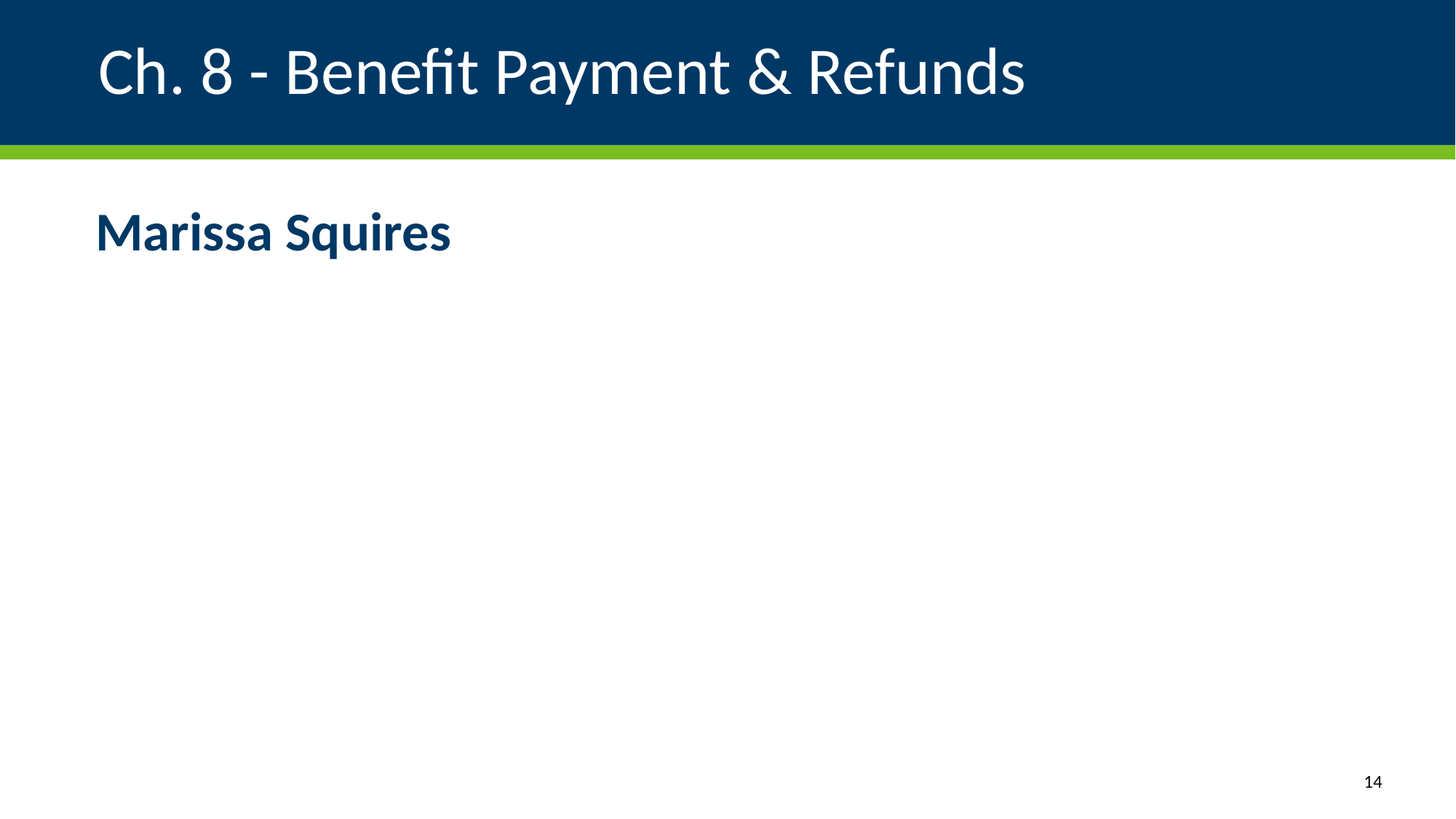

# Ch. 8 - Benefit Payment & Refunds
Marissa Squires
14